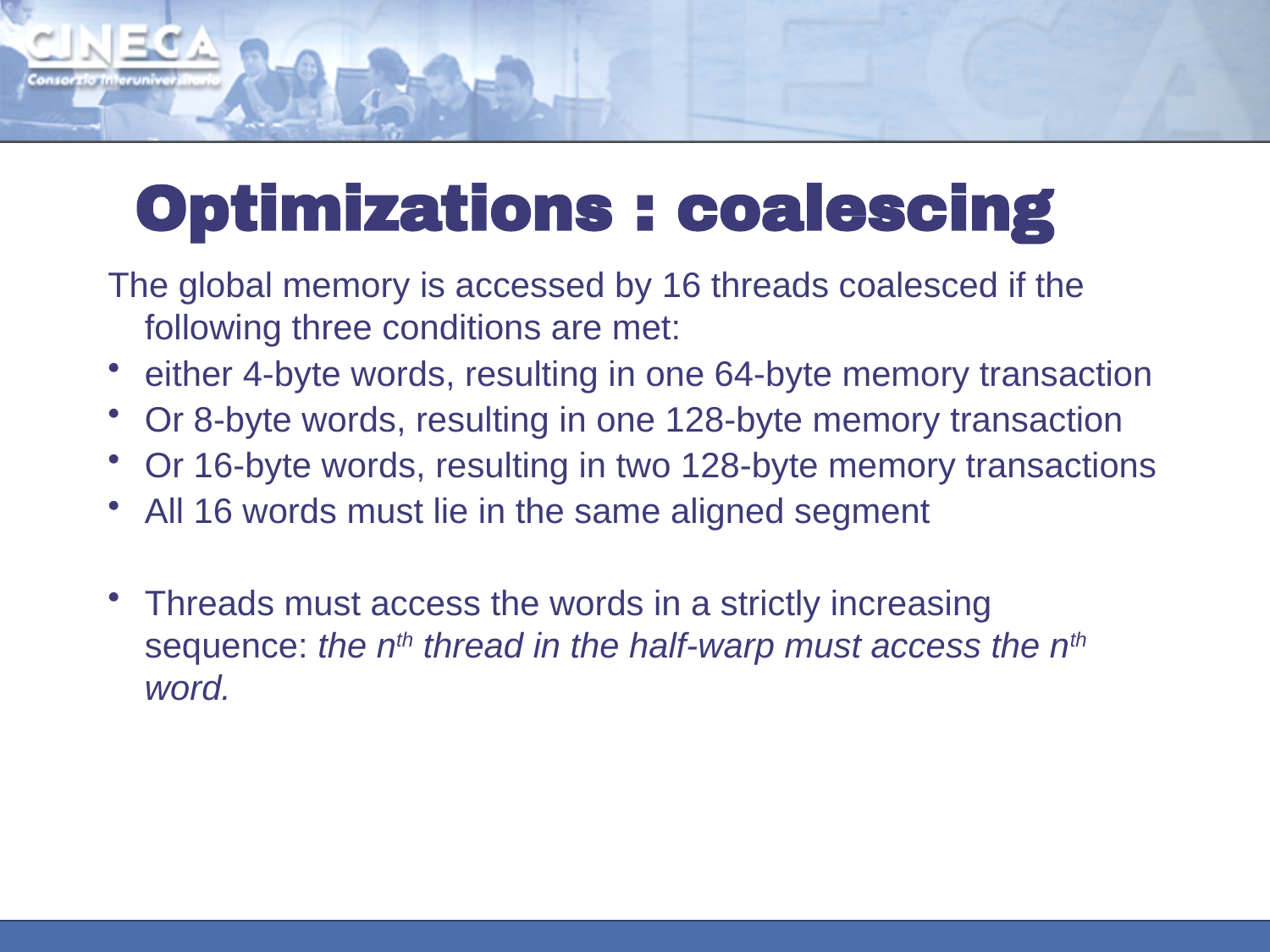

# Optimizations : coalescing
The global memory is accessed by 16 threads coalesced if the following three conditions are met:
either 4-byte words, resulting in one 64-byte memory transaction
Or 8-byte words, resulting in one 128-byte memory transaction
Or 16-byte words, resulting in two 128-byte memory transactions
All 16 words must lie in the same aligned segment

Threads must access the words in a strictly increasing sequence: the nth thread in the half-warp must access the nth word.